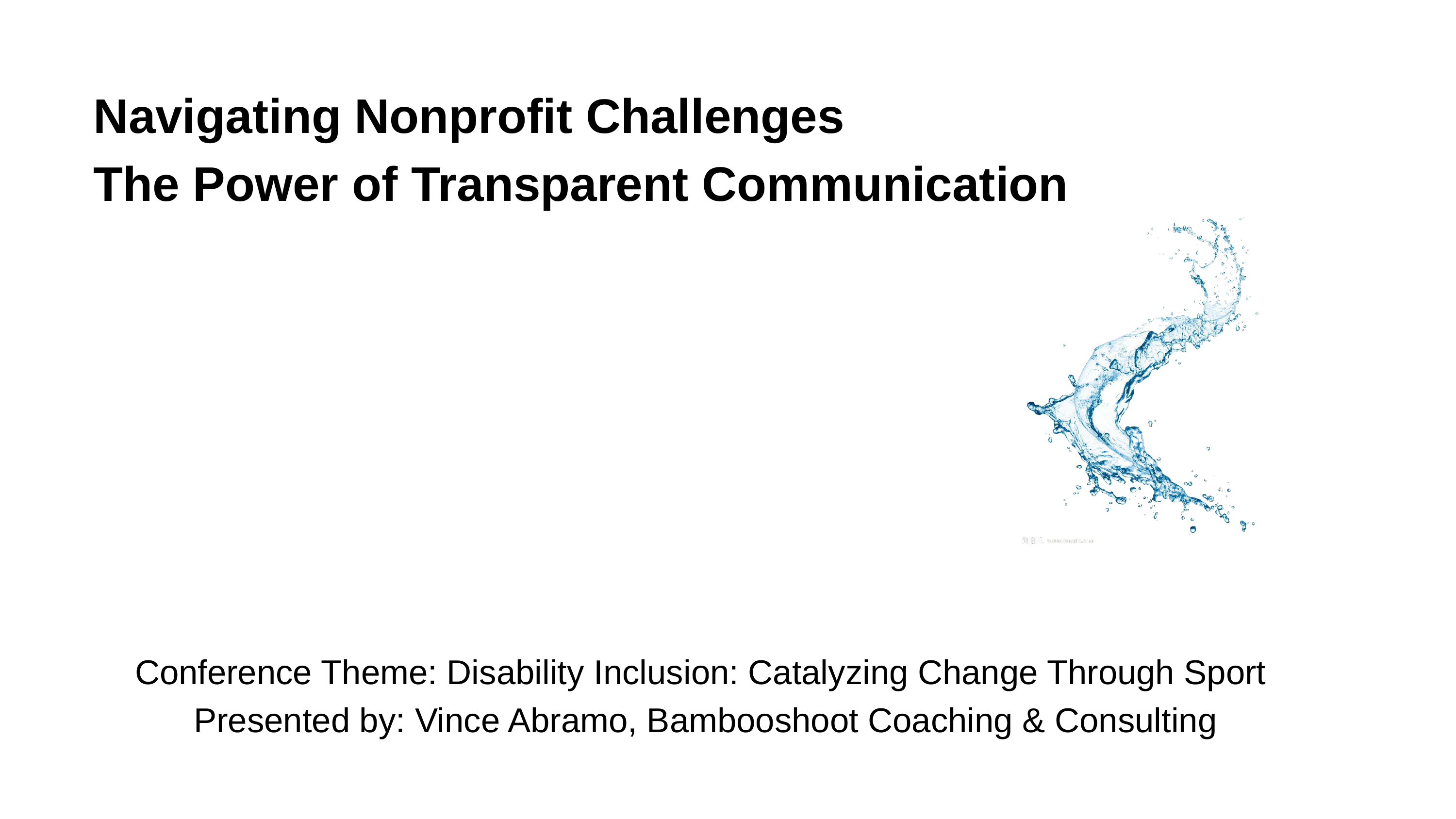

Navigating Nonprofit Challenges
The Power of Transparent Communication

Conference Theme: Disability Inclusion: Catalyzing Change Through Sport
 Presented by: Vince Abramo, Bambooshoot Coaching & Consulting